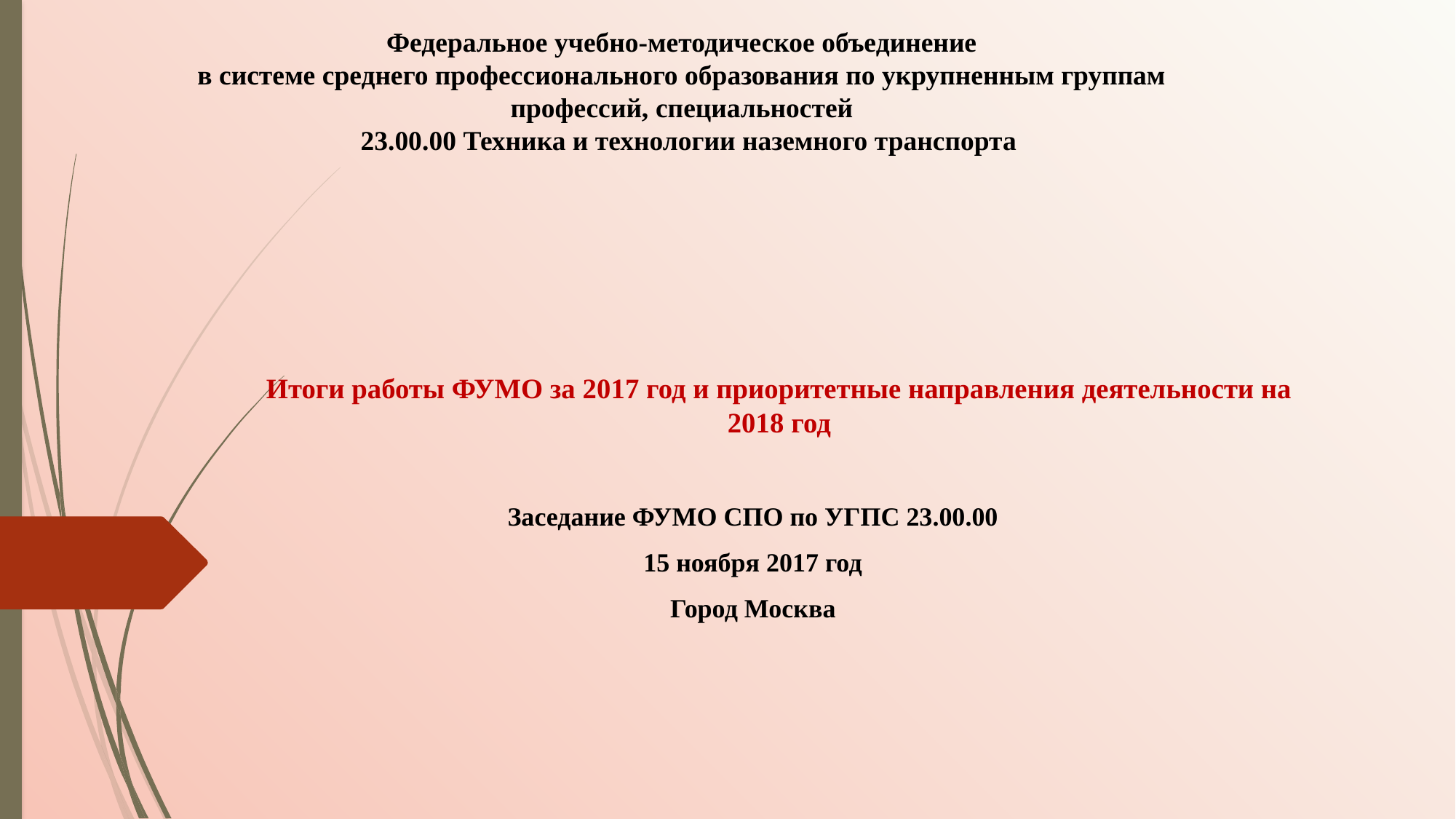

Федеральное учебно-методическое объединение
в системе среднего профессионального образования по укрупненным группам
профессий, специальностей
 23.00.00 Техника и технологии наземного транспорта
# Итоги работы ФУМО за 2017 год и приоритетные направления деятельности на 2018 год
Заседание ФУМО СПО по УГПС 23.00.00
15 ноября 2017 год
Город Москва